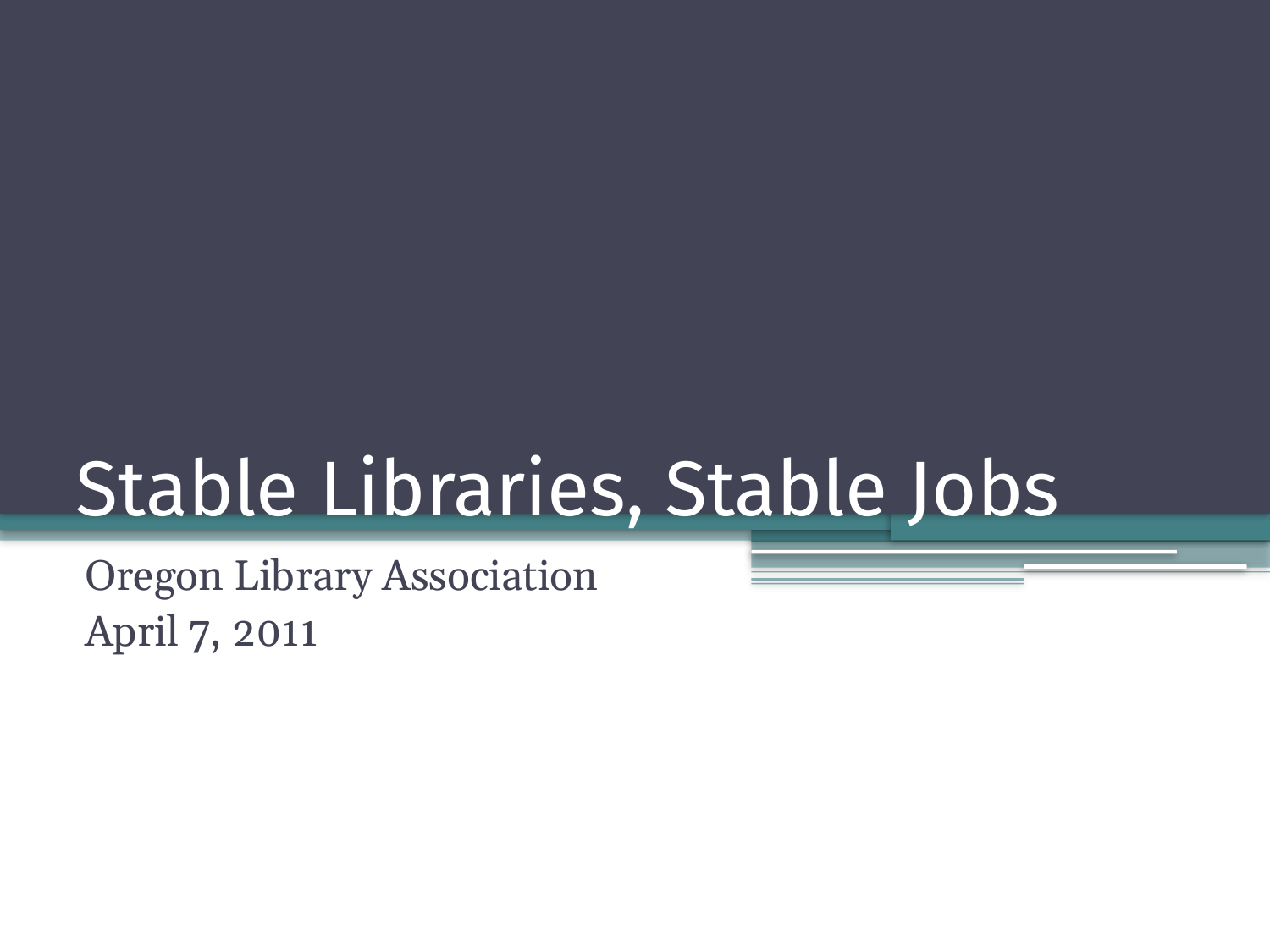

# Stable Libraries, Stable Jobs
Oregon Library Association
April 7, 2011